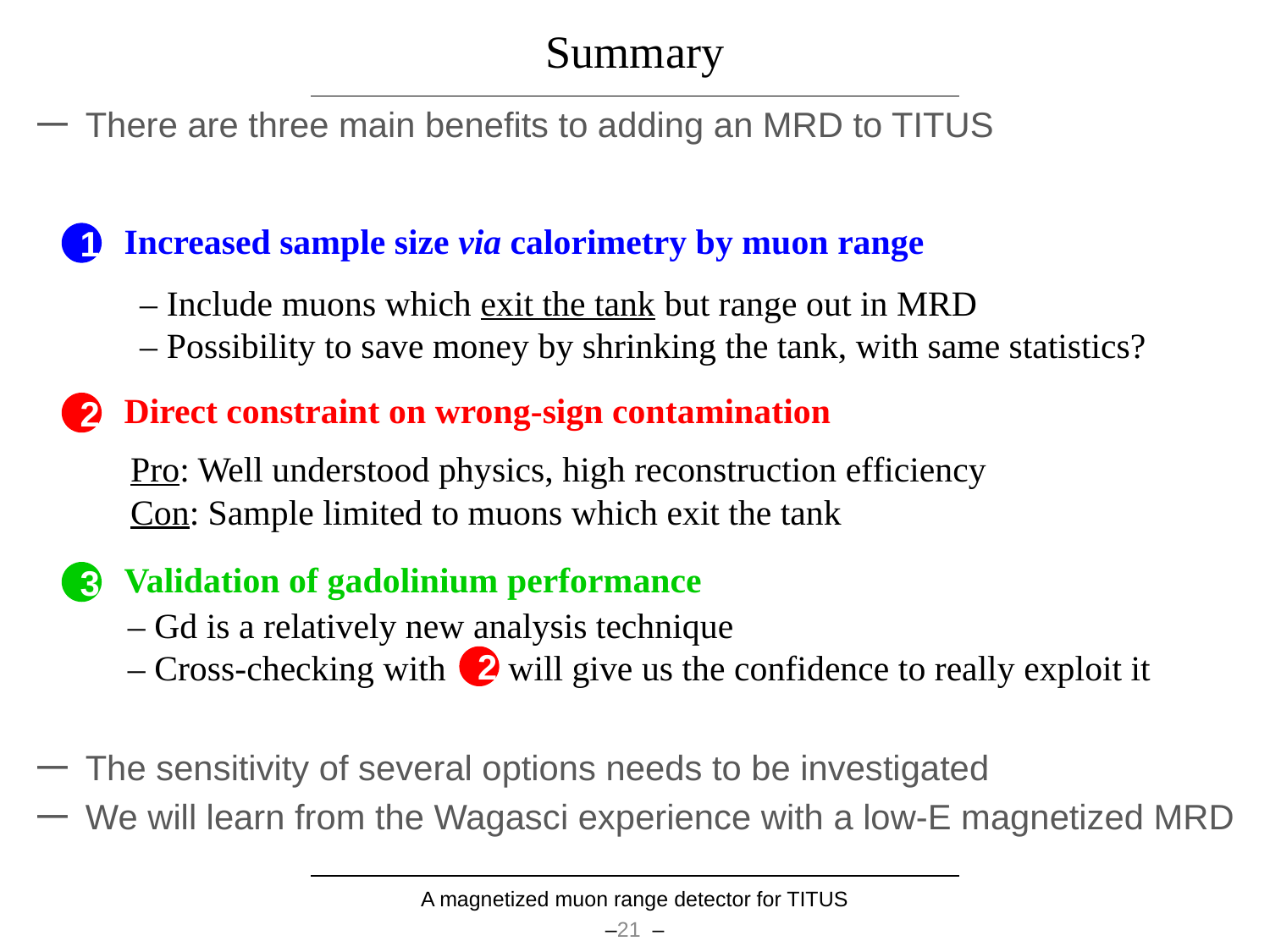

# Summary
There are three main benefits to adding an MRD to TITUS

The sensitivity of several options needs to be investigated
We will learn from the Wagasci experience with a low-E magnetized MRD
Increased sample size via calorimetry by muon range

Direct constraint on wrong-sign contamination

Validation of gadolinium performance
1
– Include muons which exit the tank but range out in MRD
– Possibility to save money by shrinking the tank, with same statistics?
2
Pro: Well understood physics, high reconstruction efficiency
Con: Sample limited to muons which exit the tank
3
– Gd is a relatively new analysis technique
– Cross-checking with       will give us the confidence to really exploit it
2
A magnetized muon range detector for TITUS
21